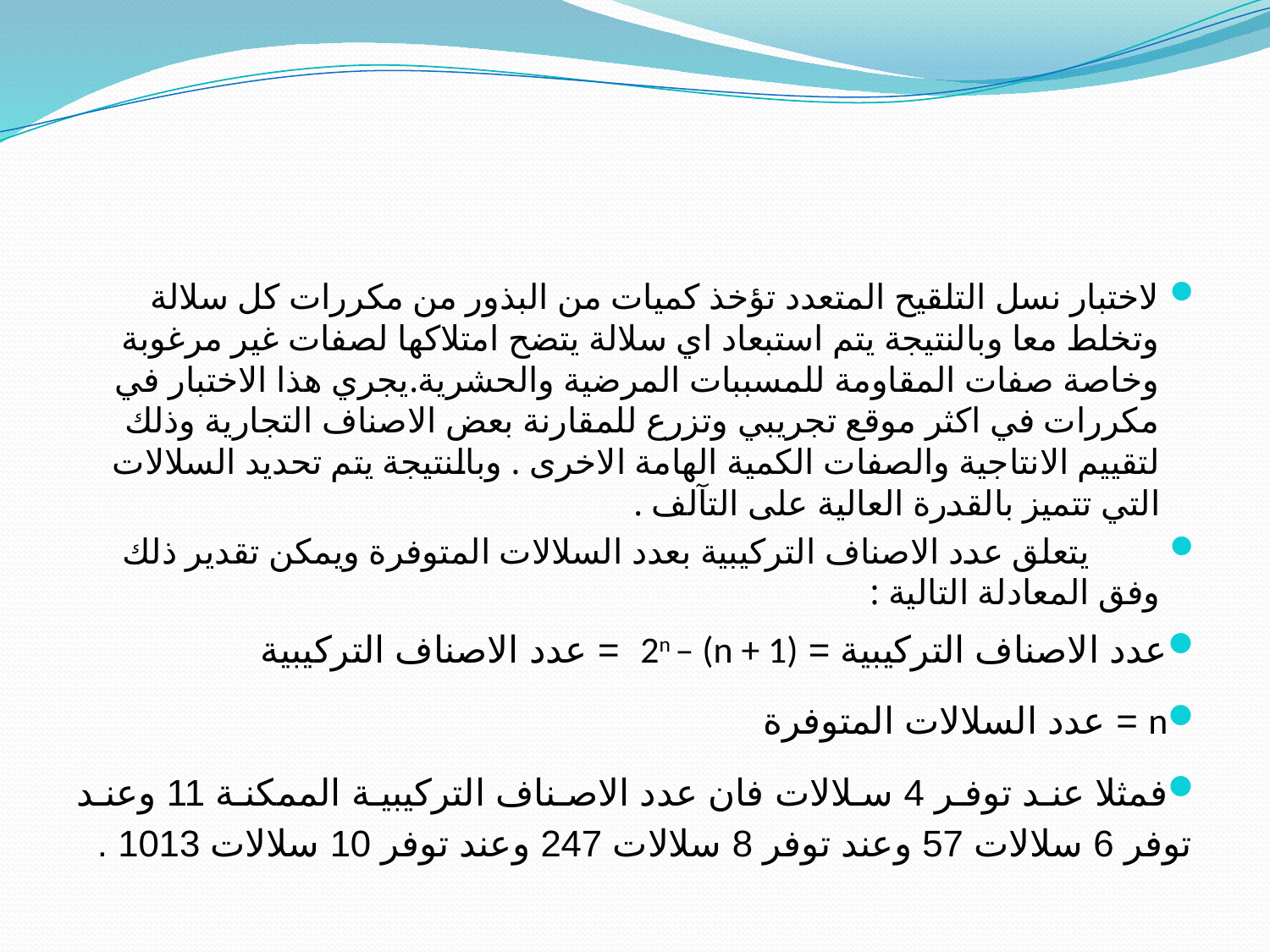

#
لاختبار نسل التلقيح المتعدد تؤخذ كميات من البذور من مكررات كل سلالة وتخلط معا وبالنتيجة يتم استبعاد اي سلالة يتضح امتلاكها لصفات غير مرغوبة وخاصة صفات المقاومة للمسببات المرضية والحشرية.يجري هذا الاختبار في مكررات في اكثر موقع تجريبي وتزرع للمقارنة بعض الاصناف التجارية وذلك لتقييم الانتاجية والصفات الكمية الهامة الاخرى . وبالنتيجة يتم تحديد السلالات التي تتميز بالقدرة العالية على التآلف .
        يتعلق عدد الاصناف التركيبية بعدد السلالات المتوفرة ويمكن تقدير ذلك وفق المعادلة التالية :
عدد الاصناف التركيبية = 2n – (n + 1)  = عدد الاصناف التركيبية
n = عدد السلالات المتوفرة
فمثلا عند توفر 4 سلالات فان عدد الاصناف التركيبية الممكنة 11 وعند توفر 6 سلالات 57 وعند توفر 8 سلالات 247 وعند توفر 10 سلالات 1013 .